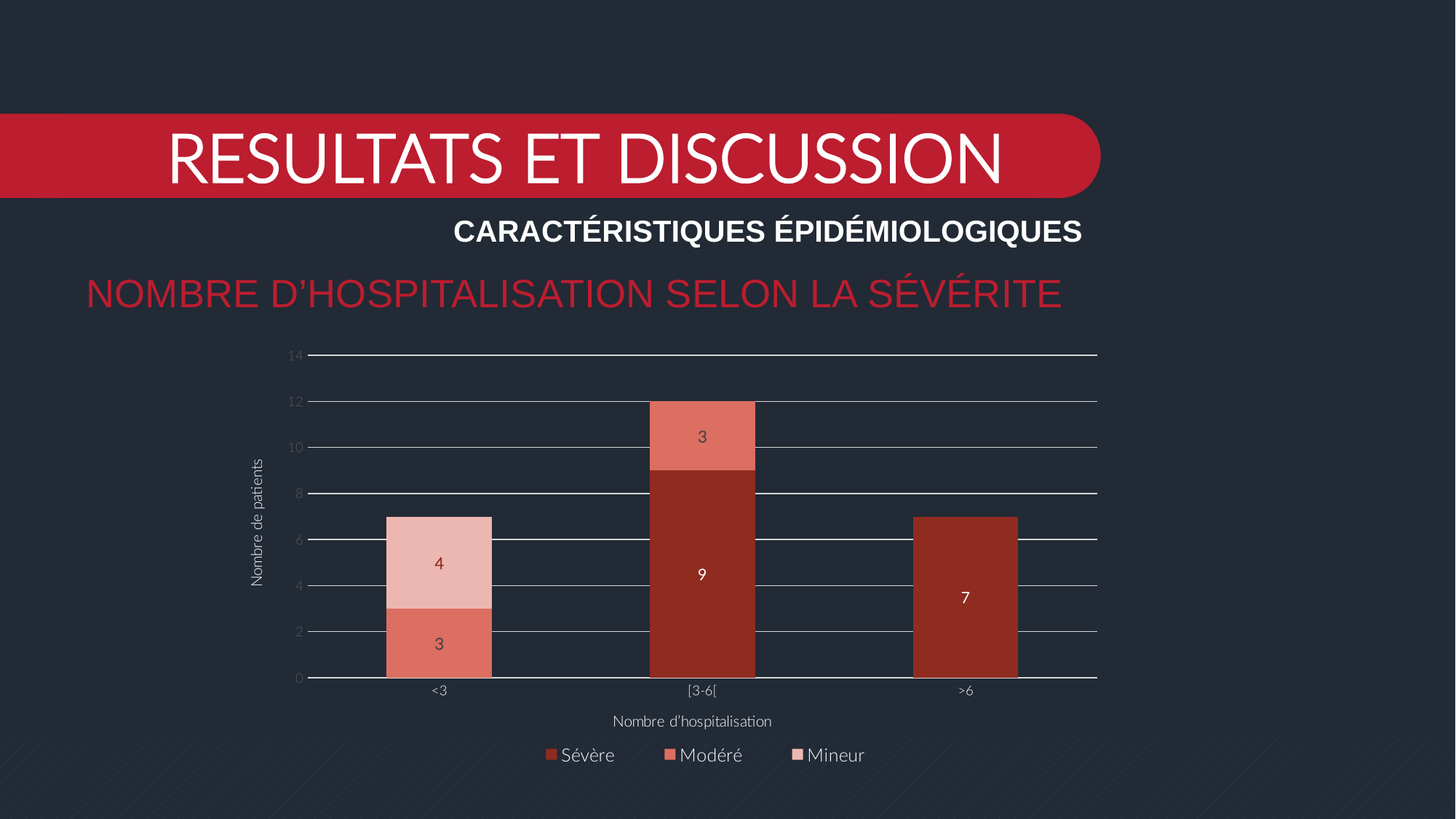

RESULTATS ET DISCUSSION

CARACTÉRISTIQUES ÉPIDÉMIOLOGIQUES
NOMBRE D’HOSPITALISATION SELON LA SÉVÉRITE

### Chart

| Category | Sévère | Modéré | Mineur |
|---|---|---|---|
| <3 | 0.0 | 3.0 | 4.0 |
| [3-6[ | 9.0 | 3.0 | 0.0 |
| >6 | 7.0 | 0.0 | 0.0 |